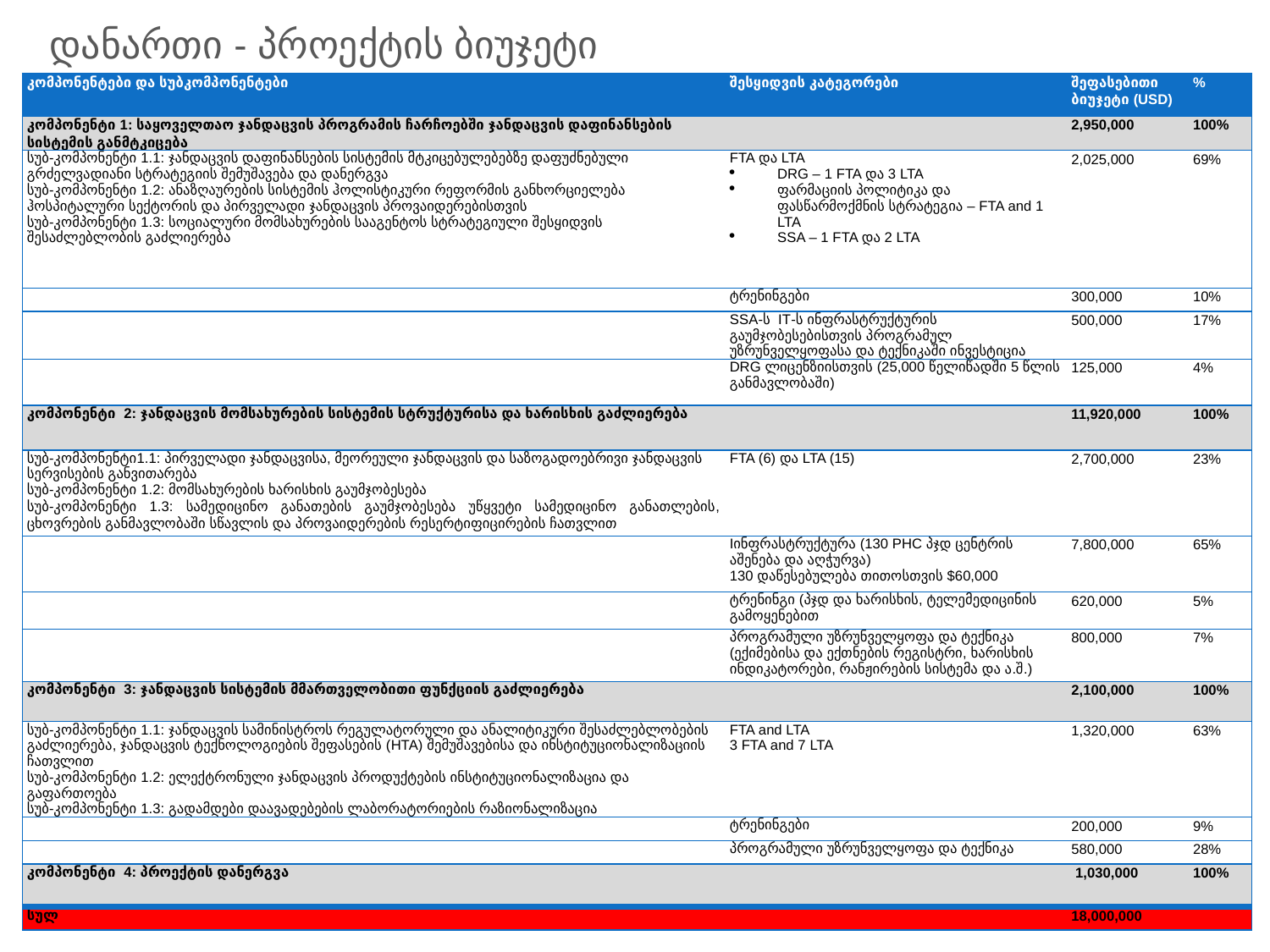

# დანართი - პროექტის ბიუჯეტი
| კომპონენტები და სუბკომპონენტები | შესყიდვის კატეგორები | შეფასებითი ბიუჯეტი (USD) | % |
| --- | --- | --- | --- |
| კომპონენტი 1: საყოველთაო ჯანდაცვის პროგრამის ჩარჩოებში ჯანდაცვის დაფინანსების სისტემის განმტკიცება |  | 2,950,000 | 100% |
| სუბ-კომპონენტი 1.1: ჯანდაცვის დაფინანსების სისტემის მტკიცებულებებზე დაფუძნებული გრძელვადიანი სტრატეგიის შემუშავება და დანერგვა სუბ-კომპონენტი 1.2: ანაზღაურების სისტემის ჰოლისტიკური რეფორმის განხორციელება ჰოსპიტალური სექტორის და პირველადი ჯანდაცვის პროვაიდერებისთვის სუბ-კომპონენტი 1.3: სოციალური მომსახურების სააგენტოს სტრატეგიული შესყიდვის შესაძლებლობის გაძლიერება | FTA და LTA DRG – 1 FTA და 3 LTA ფარმაციის პოლიტიკა და ფასწარმოქმნის სტრატეგია – FTA and 1 LTA SSA – 1 FTA და 2 LTA | 2,025,000 | 69% |
|  | ტრენინგები | 300,000 | 10% |
|  | SSA-ს IT-ს ინფრასტრუქტურის გაუმჯობესებისთვის პროგრამულ უზრუნველყოფასა და ტექნიკაში ინვესტიცია | 500,000 | 17% |
|  | DRG ლიცენზიისთვის (25,000 წელიწადში 5 წლის განმავლობაში) | 125,000 | 4% |
| კომპონენტი 2: ჯანდაცვის მომსახურების სისტემის სტრუქტურისა და ხარისხის გაძლიერება |  | 11,920,000 | 100% |
| სუბ-კომპონენტი1.1: პირველადი ჯანდაცვისა, მეორეული ჯანდაცვის და საზოგადოებრივი ჯანდაცვის სერვისების განვითარება სუბ-კომპონენტი 1.2: მომსახურების ხარისხის გაუმჯობესება სუბ-კომპონენტი 1.3: სამედიცინო განათების გაუმჯობესება უწყვეტი სამედიცინო განათლების, ცხოვრების განმავლობაში სწავლის და პროვაიდერების რესერტიფიცირების ჩათვლით | FTA (6) და LTA (15) | 2,700,000 | 23% |
|  | Iინფრასტრუქტურა (130 PHC პჯდ ცენტრის აშენება და აღჭურვა) 130 დაწესებულება თითოსთვის $60,000 | 7,800,000 | 65% |
|  | ტრენინგი (პჯდ და ხარისხის, ტელემედიცინის გამოყენებით | 620,000 | 5% |
|  | პროგრამული უზრუნველყოფა და ტექნიკა (ექიმებისა და ექთნების რეგისტრი, ხარისხის ინდიკატორები, რანჟირების სისტემა და ა.შ.) | 800,000 | 7% |
| კომპონენტი 3: ჯანდაცვის სისტემის მმართველობითი ფუნქციის გაძლიერება |  | 2,100,000 | 100% |
| სუბ-კომპონენტი 1.1: ჯანდაცვის სამინისტროს რეგულატორული და ანალიტიკური შესაძლებლობების გაძლიერება, ჯანდაცვის ტექნოლოგიების შეფასების (HTA) შემუშავებისა და ინსტიტუციონალიზაციის ჩათვლით სუბ-კომპონენტი 1.2: ელექტრონული ჯანდაცვის პროდუქტების ინსტიტუციონალიზაცია და გაფართოება სუბ-კომპონენტი 1.3: გადამდები დაავადებების ლაბორატორიების რაზიონალიზაცია | FTA and LTA 3 FTA and 7 LTA | 1,320,000 | 63% |
|  | ტრენინგები | 200,000 | 9% |
|  | პროგრამული უზრუნველყოფა და ტექნიკა | 580,000 | 28% |
| კომპონენტი 4: პროექტის დანერგვა |  | 1,030,000 | 100% |
| სულ |  | 18,000,000 |  |